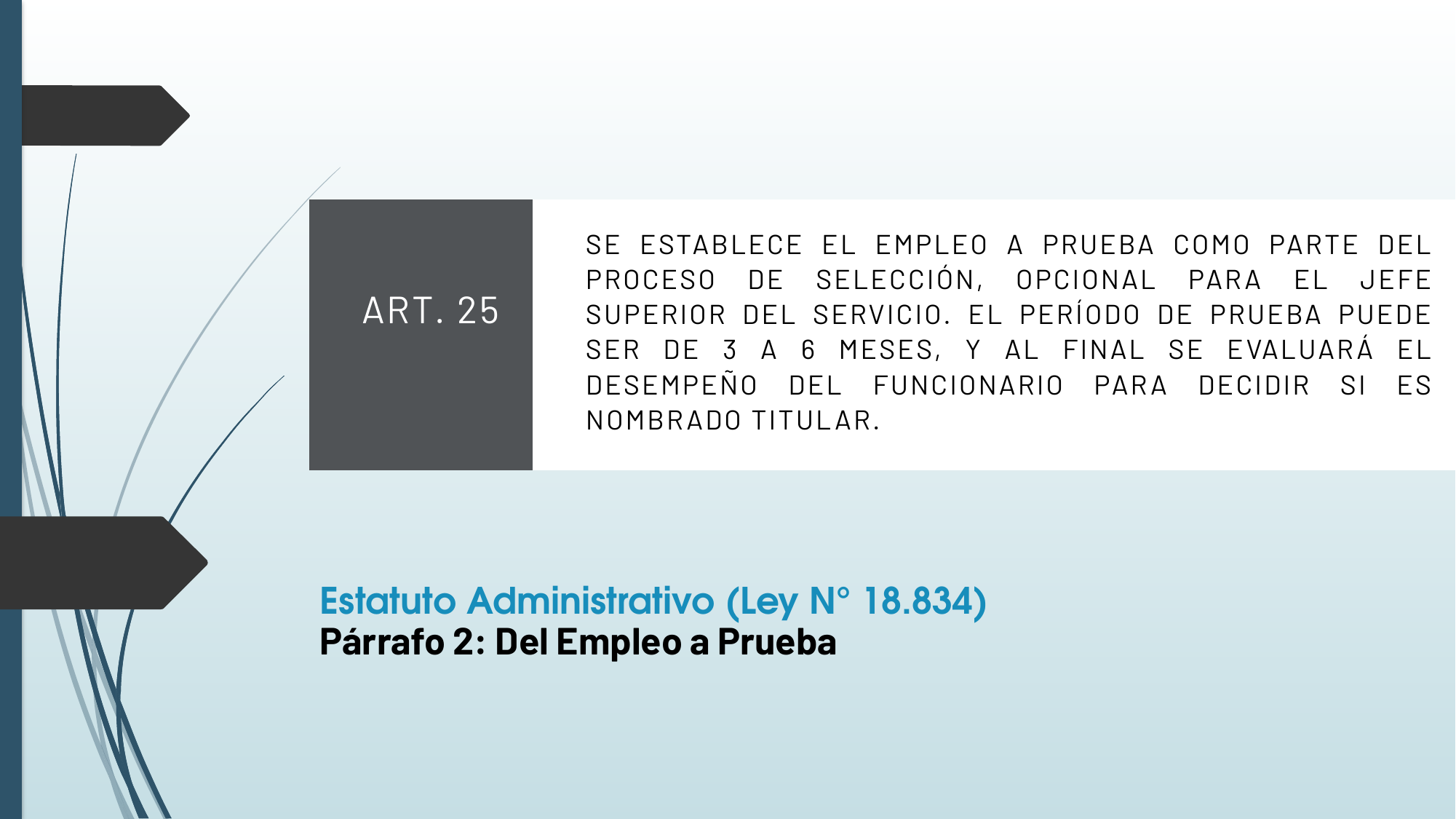

| Art. 25 | Se establece el empleo a prueba como parte del proceso de selección, opcional para el jefe superior del servicio. El período de prueba puede ser de 3 a 6 meses, y al final se evaluará el desempeño del funcionario para decidir si es nombrado titular. |
| --- | --- |

# Estatuto Administrativo (Ley N° 18.834) Párrafo 2: Del Empleo a Prueba